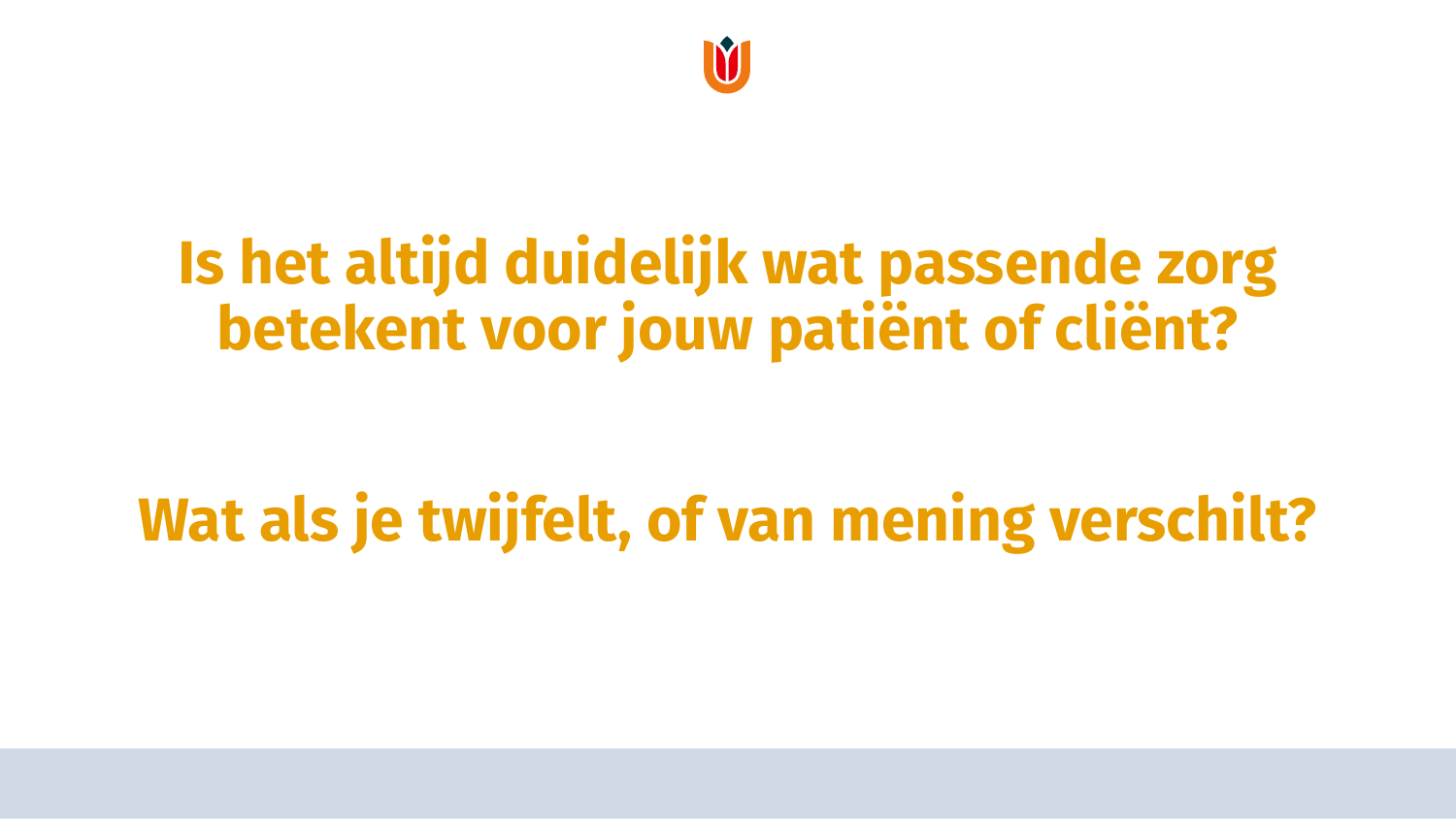

# Is het altijd duidelijk wat passende zorg betekent voor jouw patiënt of cliënt?
Wat als je twijfelt, of van mening verschilt?